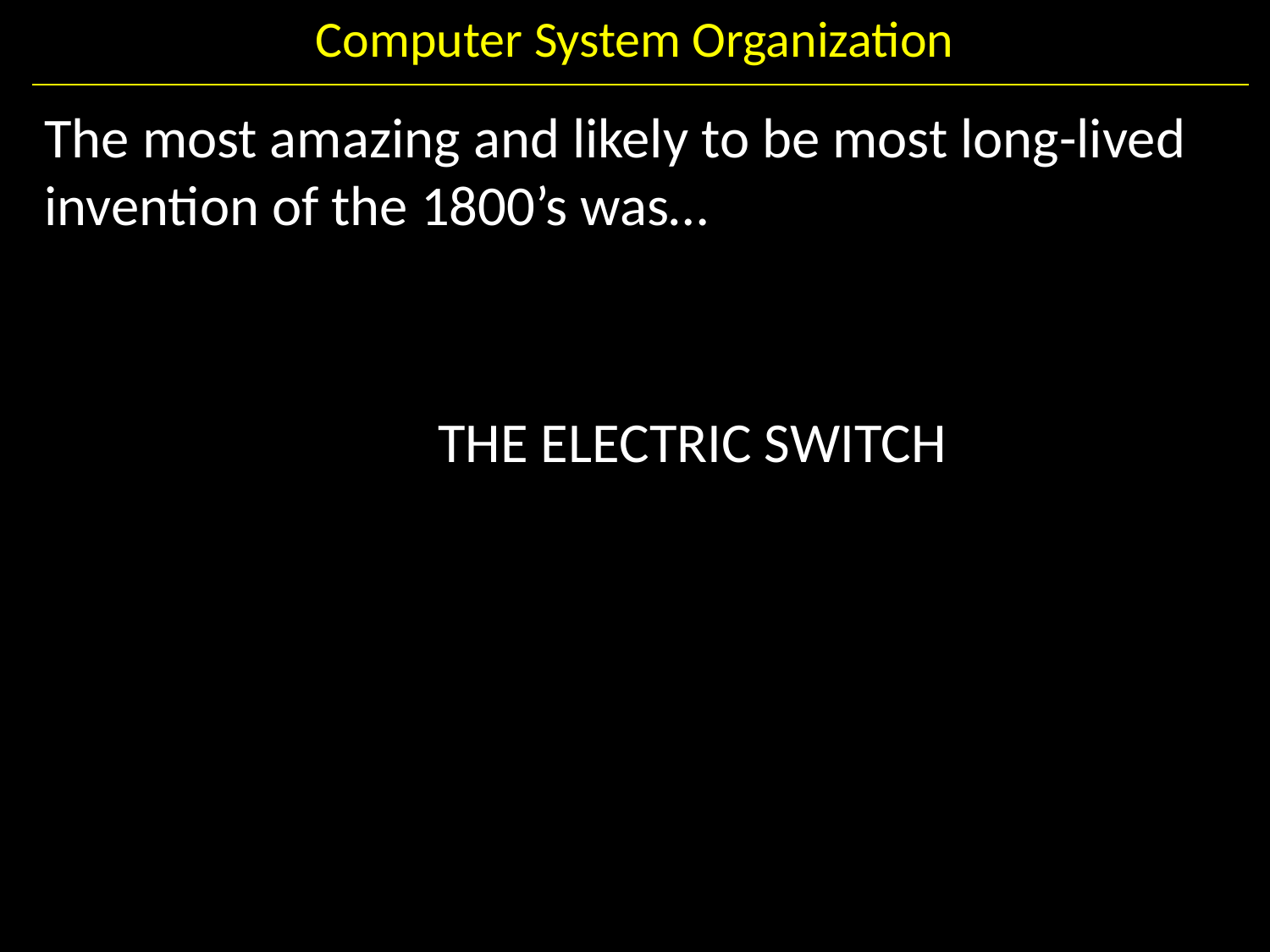

# Computer System Organization
The most amazing and likely to be most long-lived invention of the 1800’s was…

		           THE ELECTRIC SWITCH